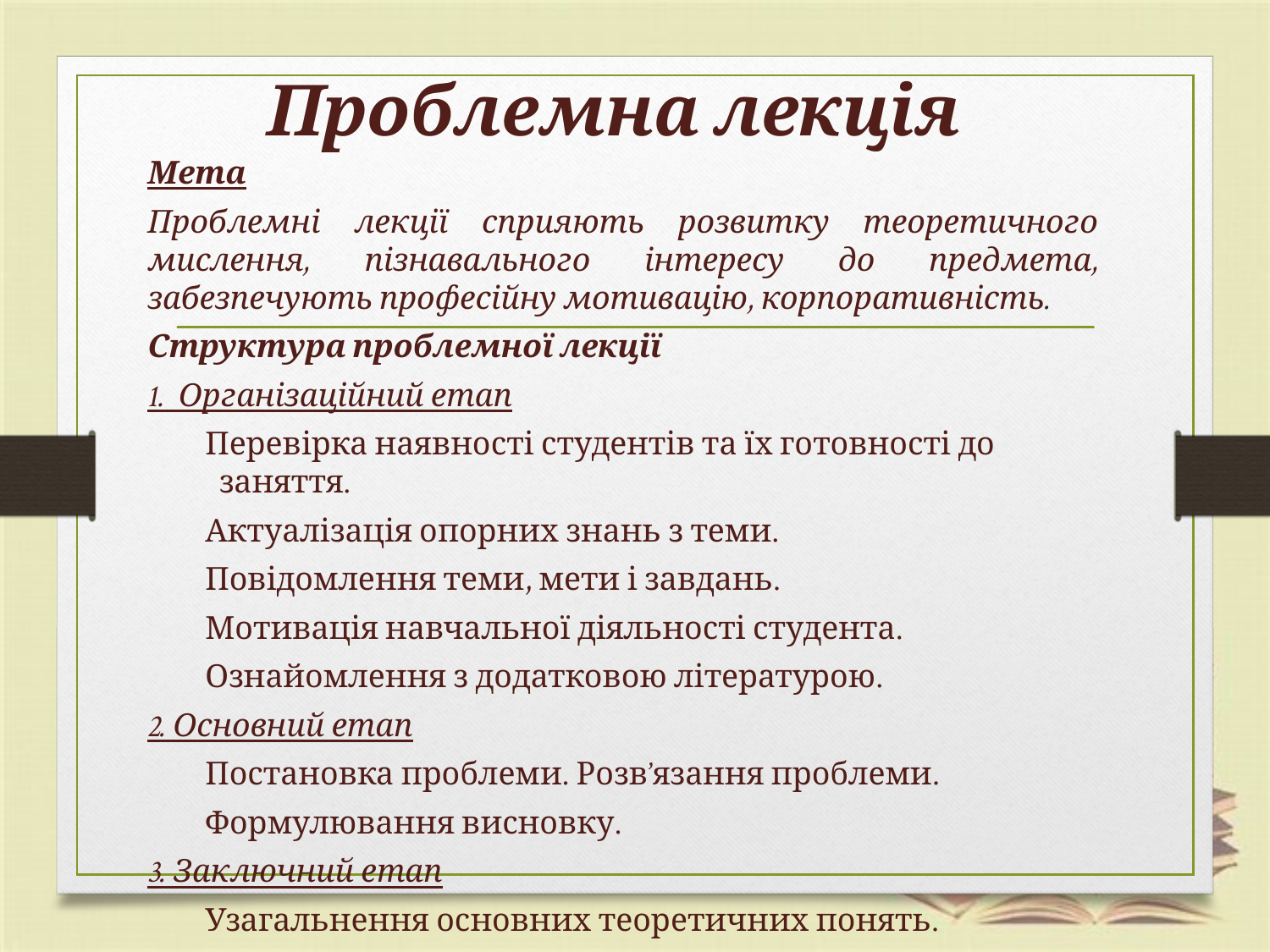

# Проблемна лекція
Мета
Проблемні лекції сприяють розвитку теоретичного мислення, пізнавального інтересу до предмета, забезпечують професійну мотивацію, корпоративність.
Структура проблемної лекції
1.  Організаційний етап
        Перевірка наявності студентів та їх готовності до заняття.
        Актуалізація опорних знань з теми.
        Повідомлення теми, мети і завдань.
        Мотивація навчальної діяльності студента.
        Ознайомлення з додатковою літературою.
2. Основний етап
        Постановка проблеми. Розв’язання проблеми.
        Формулювання висновку.
3. Заключний етап
        Узагальнення основних теоретичних понять.